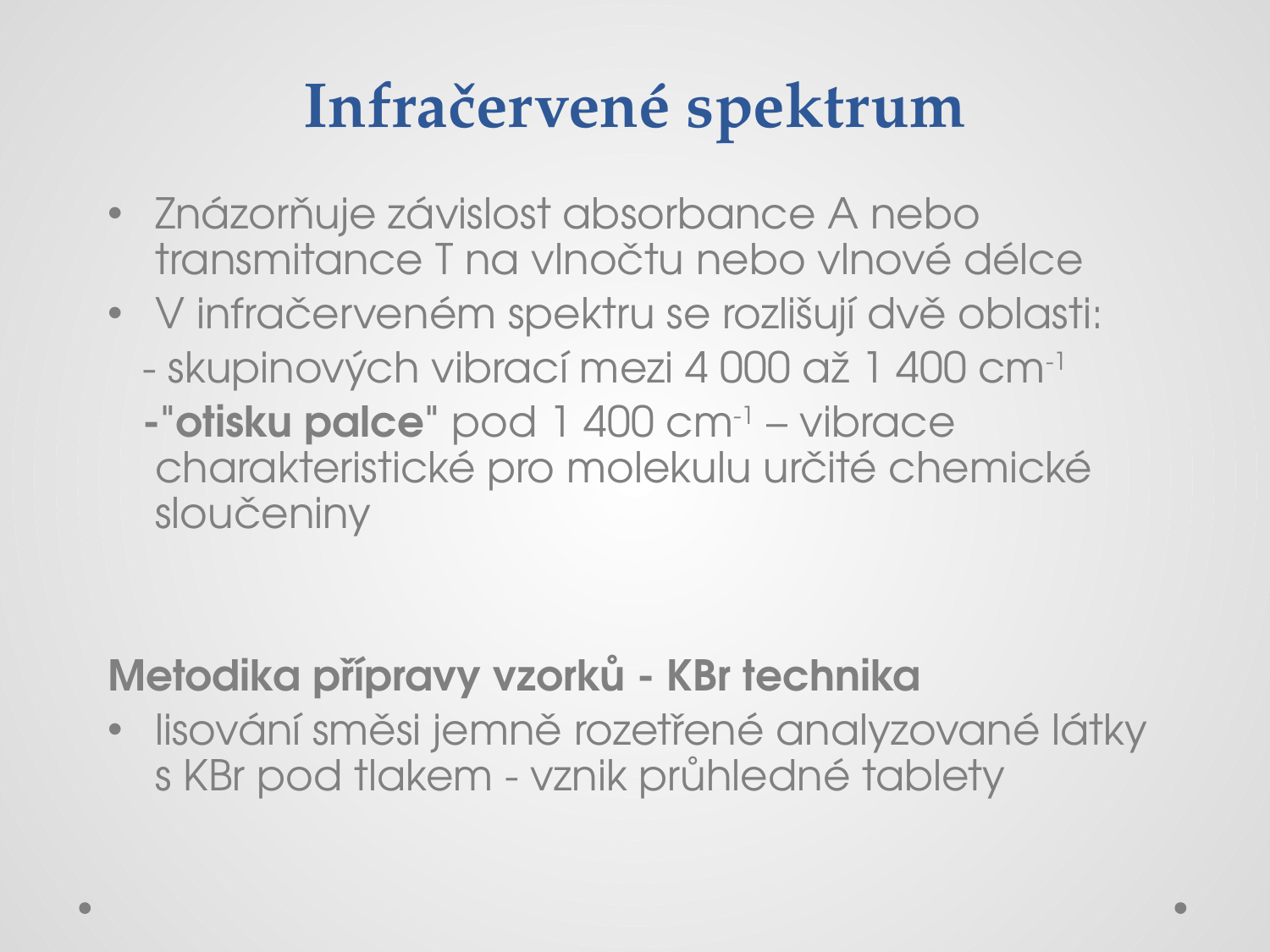

# Infračervené spektrum
Znázorňuje závislost absorbance A nebo transmitance T na vlnočtu nebo vlnové délce
V infračerveném spektru se rozlišují dvě oblasti:
   - skupinových vibrací mezi 4 000 až 1 400 cm-1
   -"otisku palce" pod 1 400 cm-1 – vibrace charakteristické pro molekulu určité chemické sloučeniny

Metodika přípravy vzorků - KBr technika
lisování směsi jemně rozetřené analyzované látky s KBr pod tlakem - vznik průhledné tablety